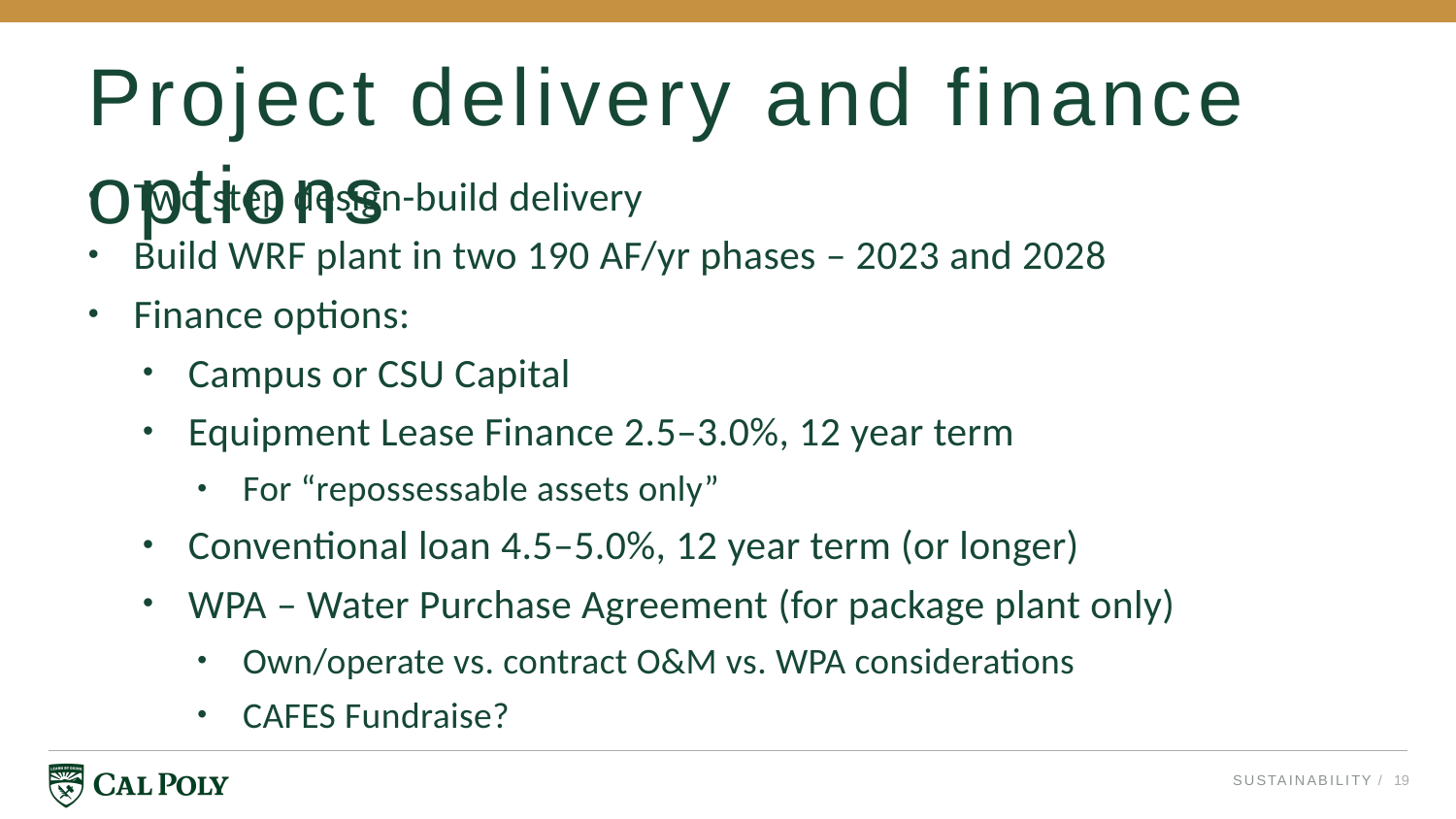

Project delivery and finance options
Two step design-build delivery
Build WRF plant in two 190 AF/yr phases – 2023 and 2028
Finance options:
Campus or CSU Capital
Equipment Lease Finance 2.5–3.0%, 12 year term
For “repossessable assets only”
Conventional loan 4.5–5.0%, 12 year term (or longer)
WPA – Water Purchase Agreement (for package plant only)
Own/operate vs. contract O&M vs. WPA considerations
CAFES Fundraise?
SUSTAINABILITY
/   19